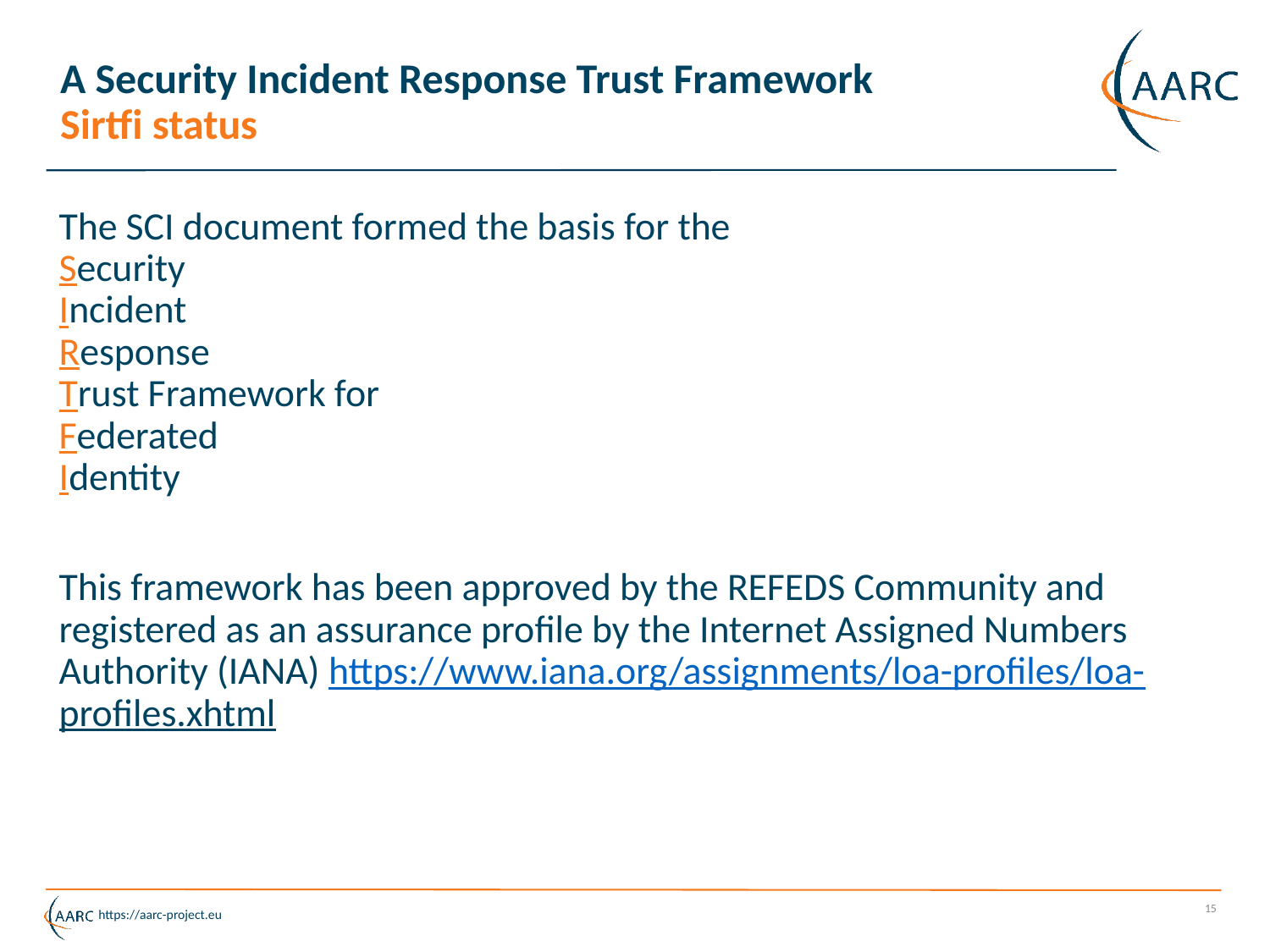

# A Security Incident Response Trust Framework Sirtfi status
The SCI document formed the basis for the
Security
Incident
Response
Trust Framework for
Federated
Identity

This framework has been approved by the REFEDS Community and registered as an assurance profile by the Internet Assigned Numbers Authority (IANA) https://www.iana.org/assignments/loa-profiles/loa-profiles.xhtml

15